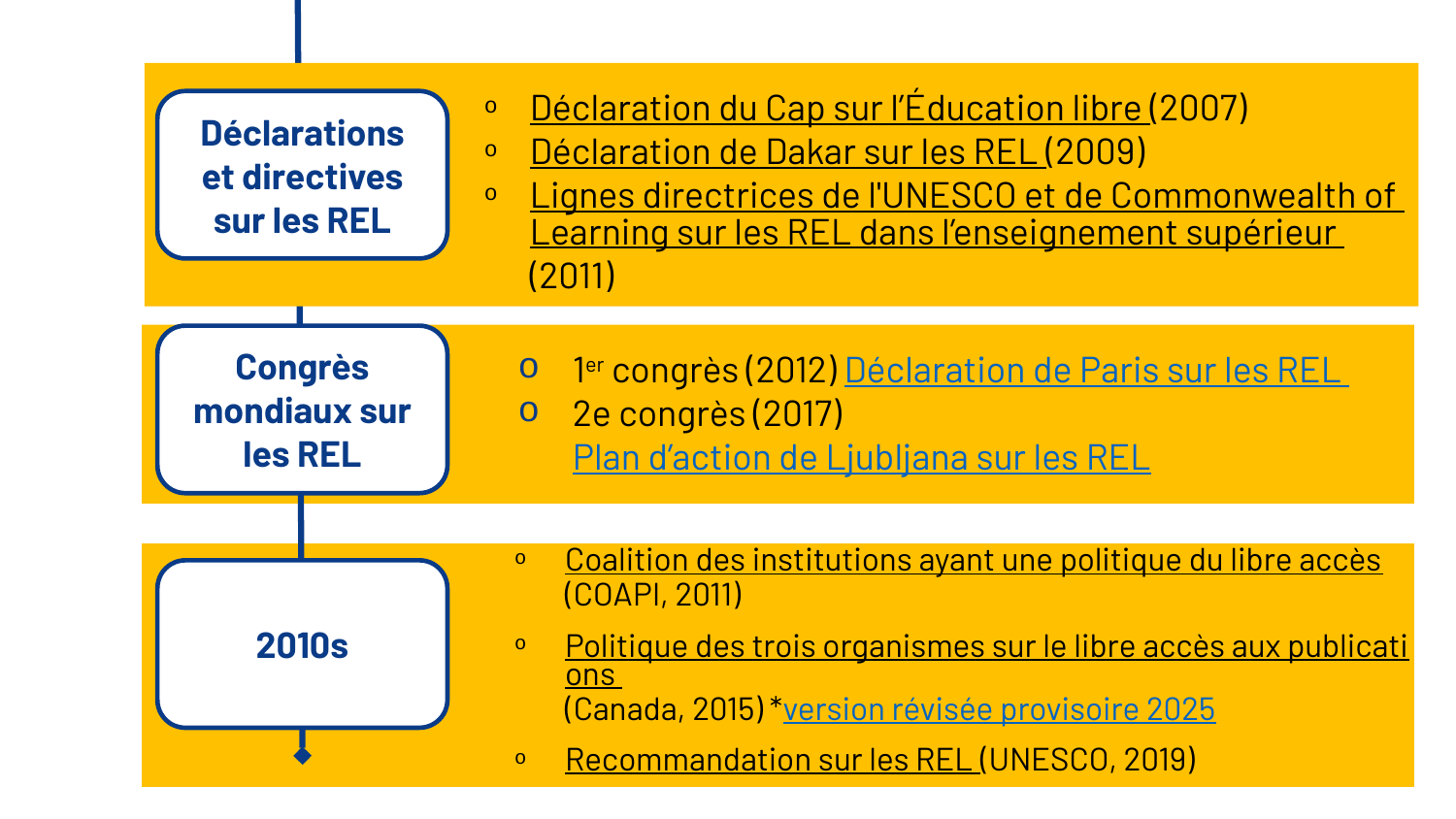

Déclaration du Cap sur l’Éducation libre (2007)
Déclaration de Dakar sur les REL (2009)
Lignes directrices de l'UNESCO et de Commonwealth of Learning sur les REL dans l’enseignement supérieur (2011)

Déclarations et directives sur les REL

Congrès mondiaux sur les REL
1er congrès (2012) Déclaration de Paris sur les REL
2e congrès (2017) Plan d’action de Ljubljana sur les REL

Coalition des institutions ayant une politique du libre accès (COAPI, 2011)
Politique des trois organismes sur le libre accès aux publications (Canada, 2015) *version révisée provisoire 2025
Recommandation sur les REL (UNESCO, 2019)

2010s